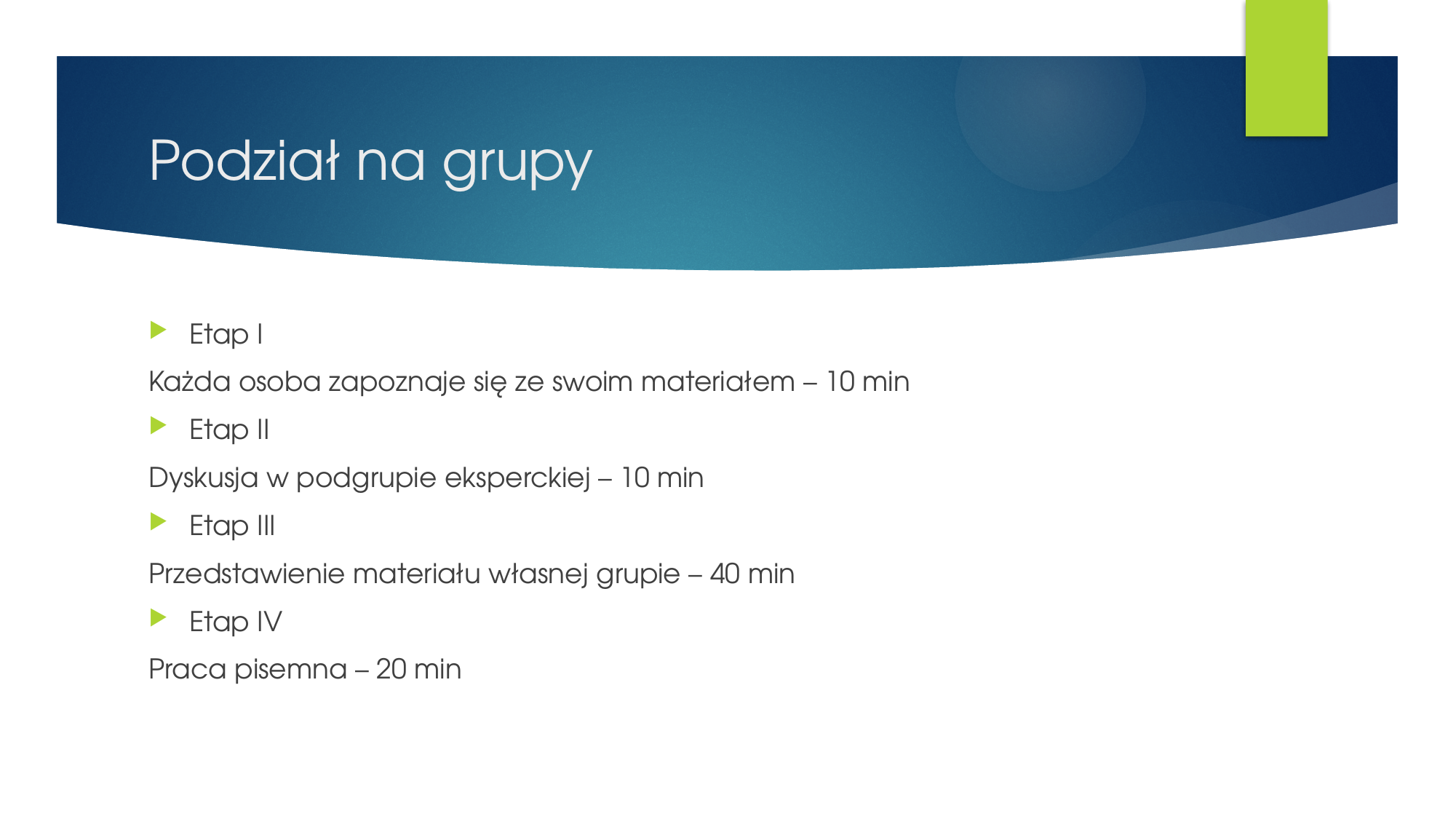

# Podział na grupy
Etap I
Każda osoba zapoznaje się ze swoim materiałem – 10 min
Etap II
Dyskusja w podgrupie eksperckiej – 10 min
Etap III
Przedstawienie materiału własnej grupie – 40 min
Etap IV
Praca pisemna – 20 min